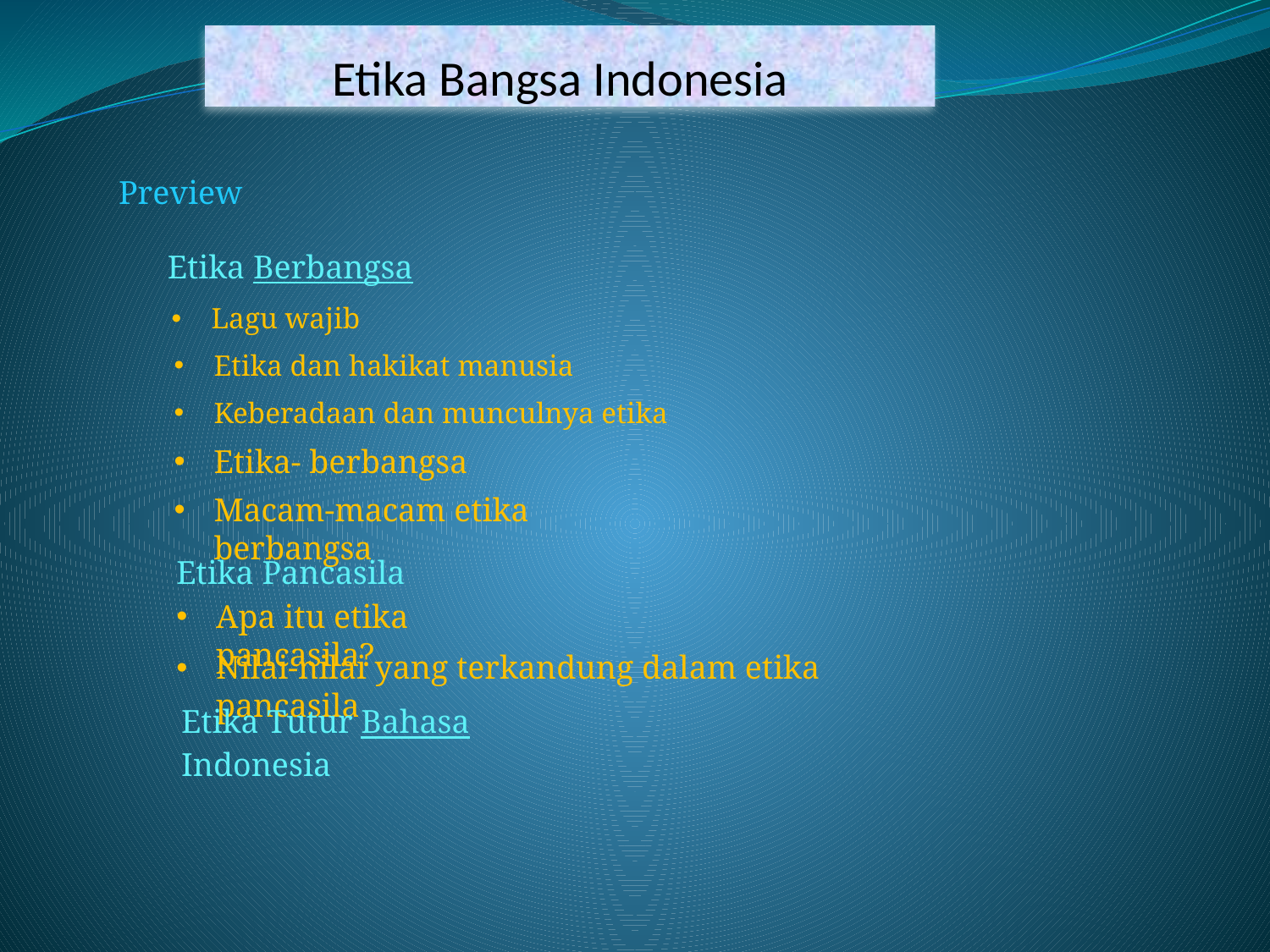

# Etika Bangsa Indonesia
Preview
Etika Berbangsa
Lagu wajib
Etika dan hakikat manusia
Keberadaan dan munculnya etika
Etika- berbangsa
Macam-macam etika berbangsa
Etika Pancasila
Apa itu etika pancasila?
Nilai-nilai yang terkandung dalam etika pancasila
Etika Tutur Bahasa Indonesia